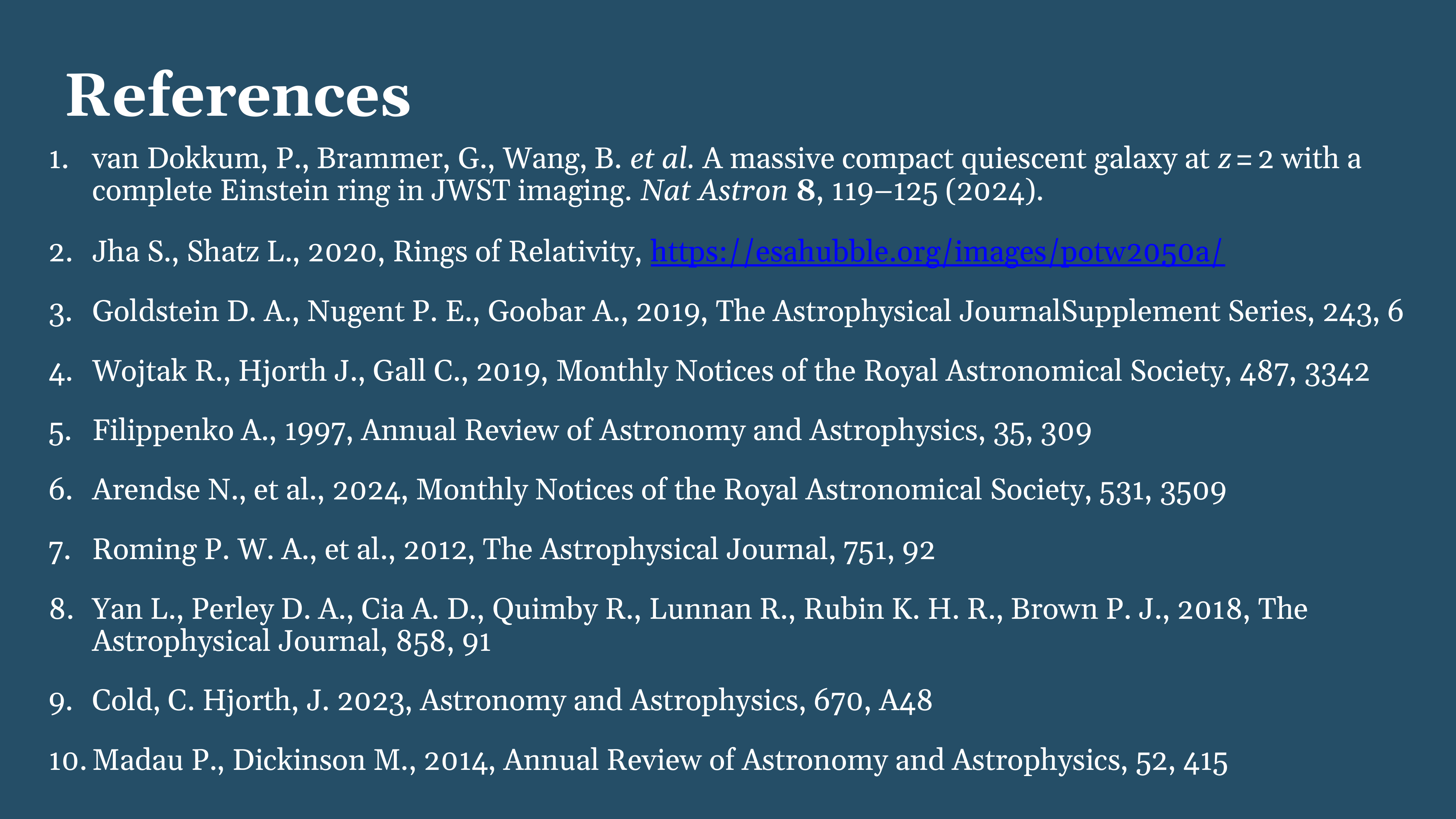

References
van Dokkum, P., Brammer, G., Wang, B. et al. A massive compact quiescent galaxy at z = 2 with a complete Einstein ring in JWST imaging. Nat Astron 8, 119–125 (2024).
Jha S., Shatz L., 2020, Rings of Relativity, https://esahubble.org/images/potw2050a/
Goldstein D. A., Nugent P. E., Goobar A., 2019, The Astrophysical JournalSupplement Series, 243, 6
Wojtak R., Hjorth J., Gall C., 2019, Monthly Notices of the Royal Astronomical Society, 487, 3342
Filippenko A., 1997, Annual Review of Astronomy and Astrophysics, 35, 309
Arendse N., et al., 2024, Monthly Notices of the Royal Astronomical Society, 531, 3509
Roming P. W. A., et al., 2012, The Astrophysical Journal, 751, 92
Yan L., Perley D. A., Cia A. D., Quimby R., Lunnan R., Rubin K. H. R., Brown P. J., 2018, The Astrophysical Journal, 858, 91
Cold, C. Hjorth, J. 2023, Astronomy and Astrophysics, 670, A48
Madau P., Dickinson M., 2014, Annual Review of Astronomy and Astrophysics, 52, 415